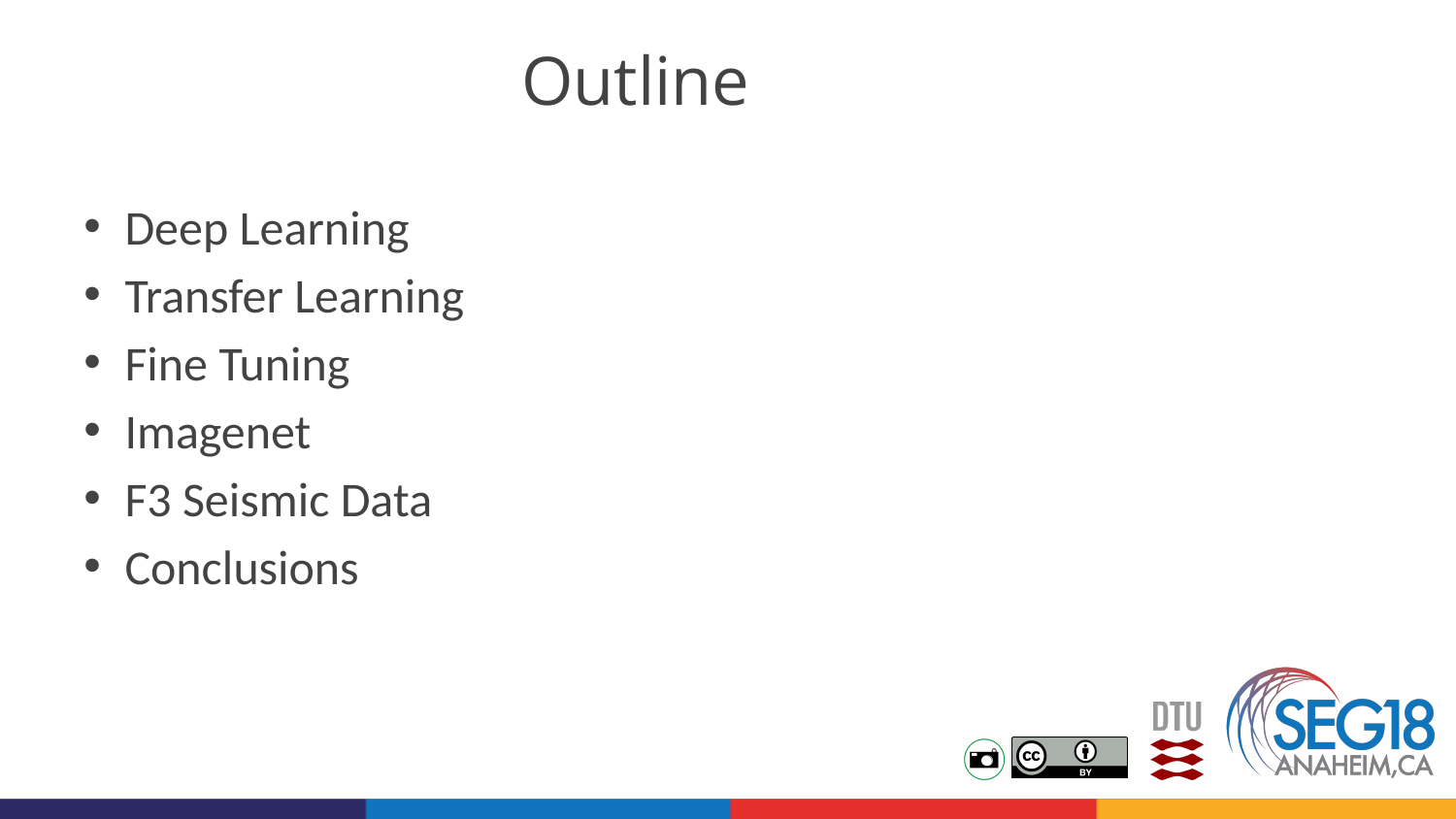

# Outline
Deep Learning
Transfer Learning
Fine Tuning
Imagenet
F3 Seismic Data
Conclusions